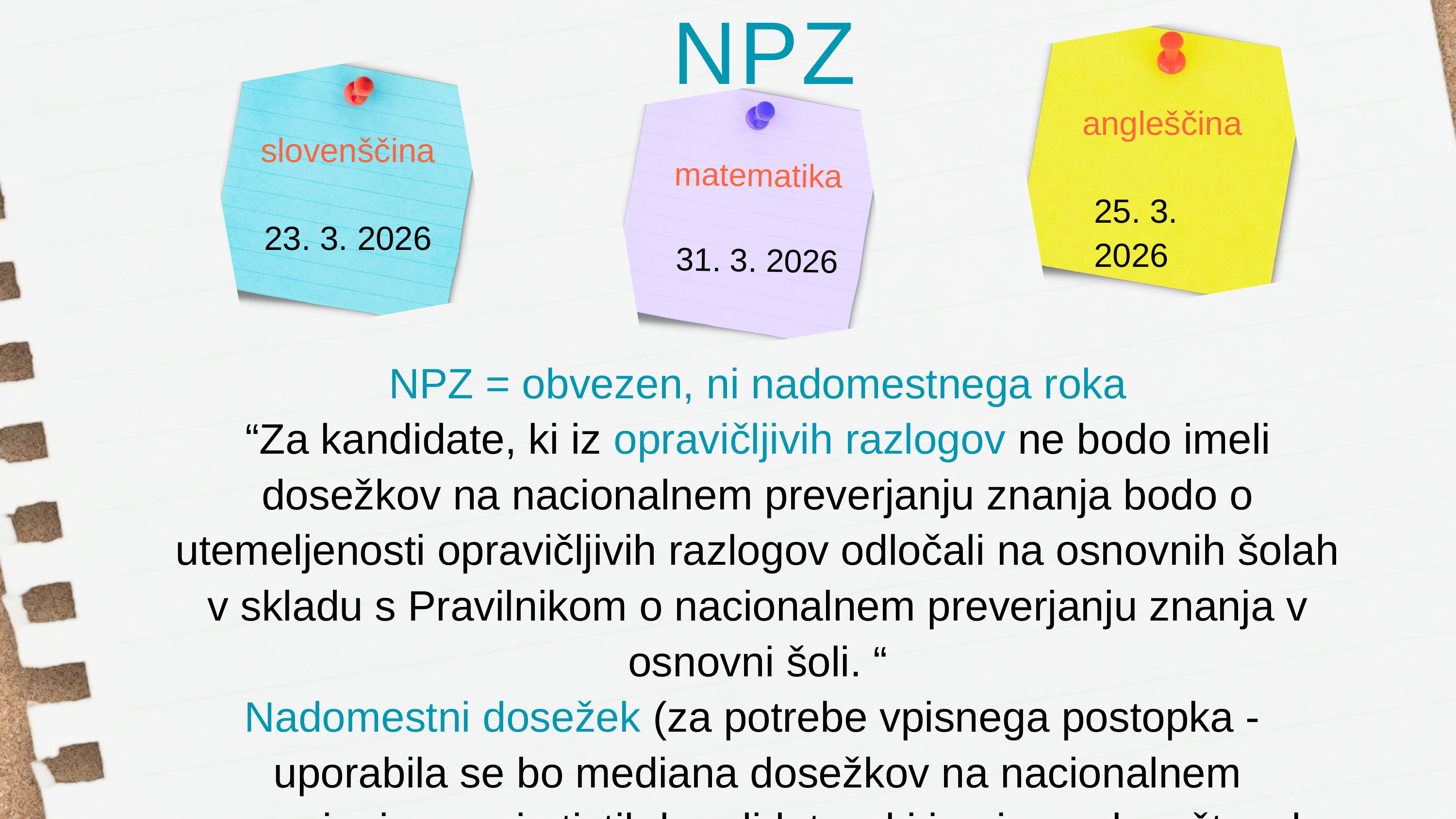

NPZ

angleščina

25. 3. 2026
slovenščina

23. 3. 2026
matematika

31. 3. 2026
NPZ = obvezen, ni nadomestnega roka
“Za kandidate, ki iz opravičljivih razlogov ne bodo imeli dosežkov na nacionalnem preverjanju znanja bodo o utemeljenosti opravičljivih razlogov odločali na osnovnih šolah v skladu s Pravilnikom o nacionalnem preverjanju znanja v osnovni šoli. “
Nadomestni dosežek (za potrebe vpisnega postopka -  uporabila se bo mediana dosežkov na nacionalnem preverjanju znanja tistih kandidatov, ki imajo enak seštevek zaključnih ocen pri teh predmetih v 7., 8. in 9. razredu osnovne šole kot kandidat, ki dosežka na nacionalnem preverjanju znanja iz opravičljivih razlogov ne bo imel.